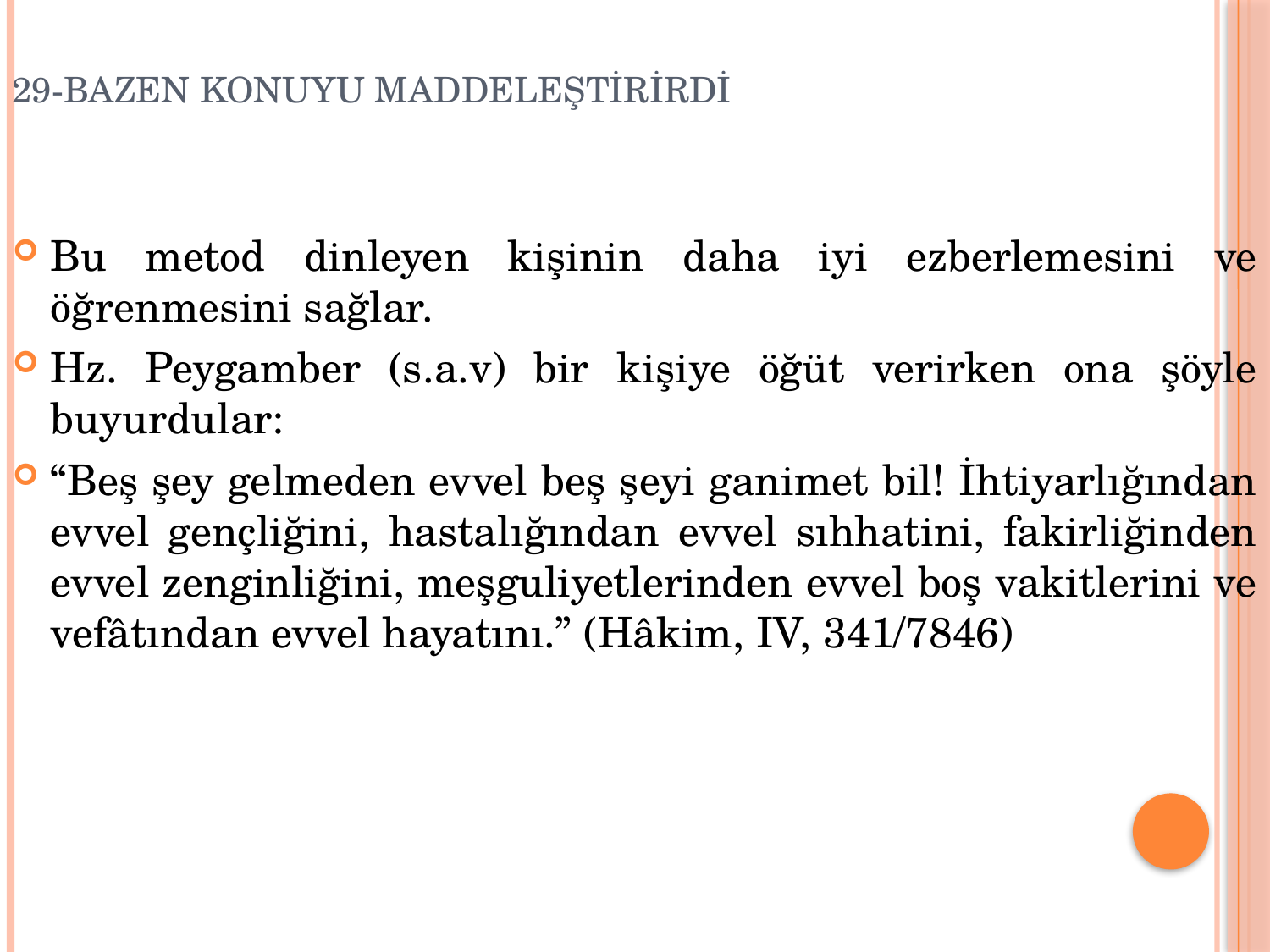

# 29-BAZEN KONUYU MADDELEŞTİRİRDİ
Bu metod dinleyen kişinin daha iyi ezberlemesini ve öğrenmesini sağlar.
Hz. Peygamber (s.a.v) bir kişiye öğüt verirken ona şöyle buyurdular:
“Beş şey gelmeden evvel beş şeyi ganimet bil! İhtiyarlığından evvel gençliğini, hastalığından evvel sıhhatini, fakirliğinden evvel zenginliğini, meşguliyetlerinden evvel boş vakitlerini ve vefâtından evvel hayatını.” (Hâkim, IV, 341/7846)